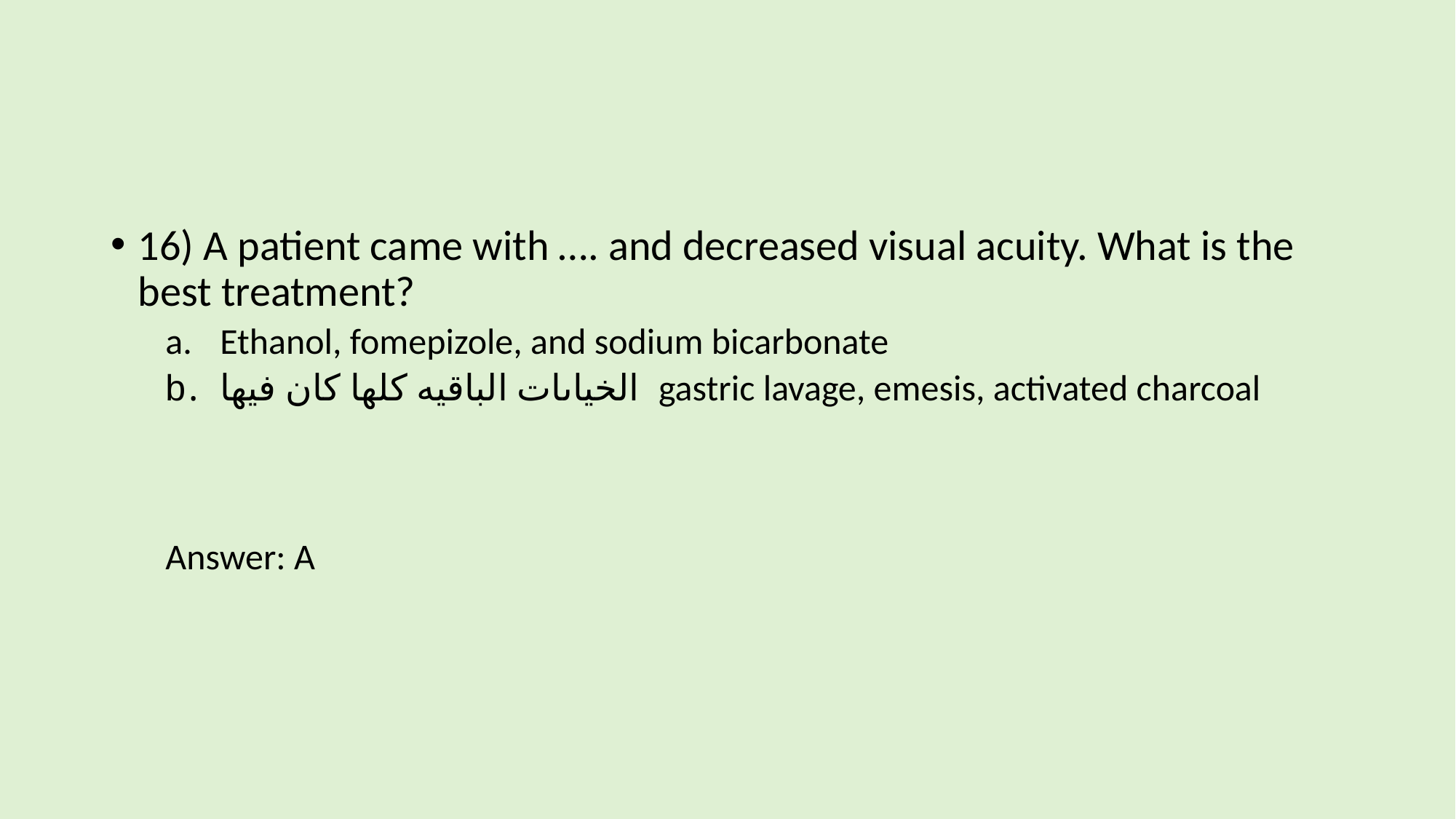

#
16) A patient came with …. and decreased visual acuity. What is the best treatment?
Ethanol, fomepizole, and sodium bicarbonate
الخياىات الباقيه كلها كان فيها  gastric lavage, emesis, activated charcoal

Answer: A